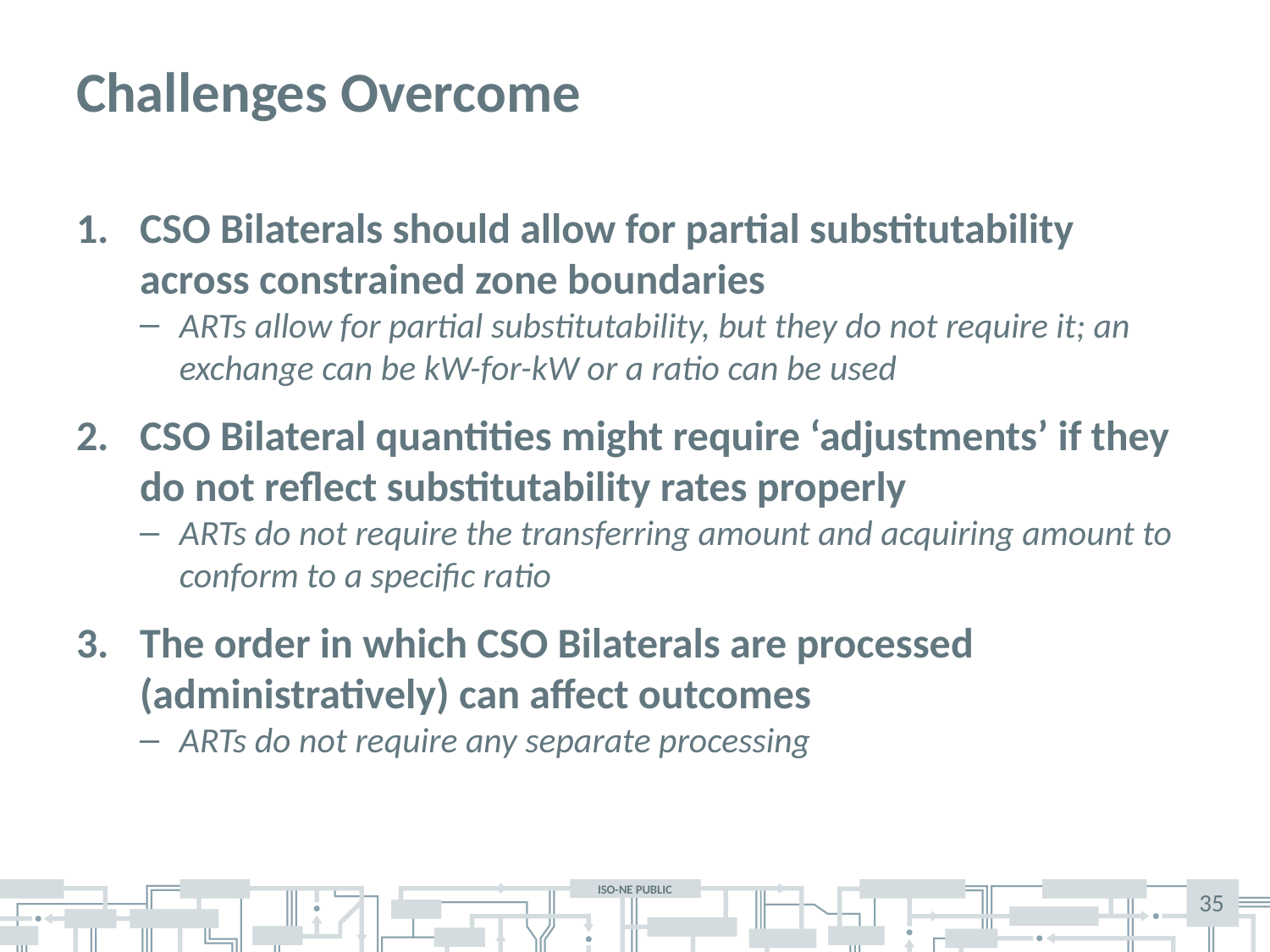

# Challenges Overcome
CSO Bilaterals should allow for partial substitutability across constrained zone boundaries
ARTs allow for partial substitutability, but they do not require it; an exchange can be kW-for-kW or a ratio can be used
CSO Bilateral quantities might require ‘adjustments’ if they do not reflect substitutability rates properly
ARTs do not require the transferring amount and acquiring amount to conform to a specific ratio
The order in which CSO Bilaterals are processed (administratively) can affect outcomes
ARTs do not require any separate processing
35